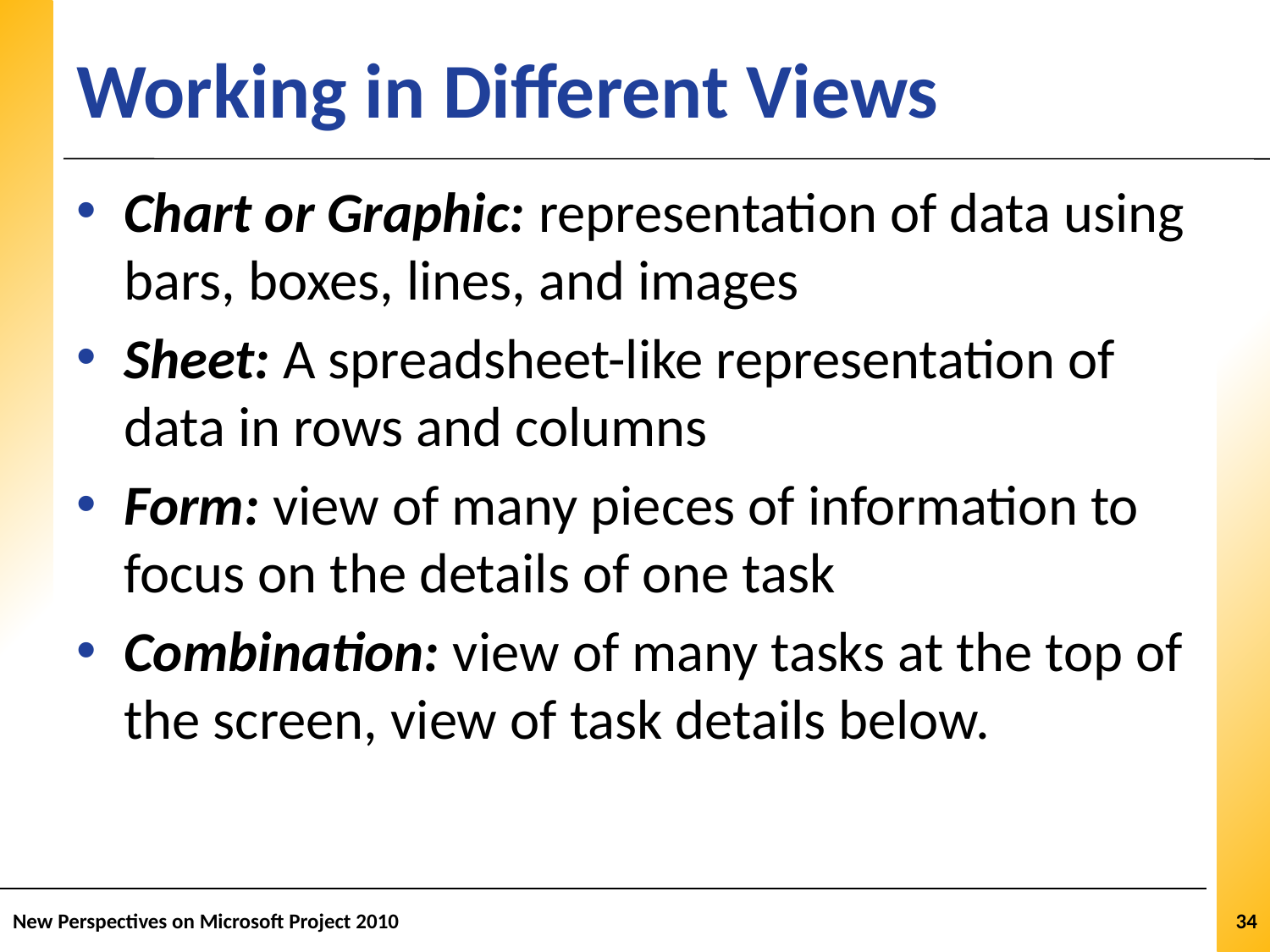

# Working in Different Views
Chart or Graphic: representation of data using bars, boxes, lines, and images
Sheet: A spreadsheet-like representation of data in rows and columns
Form: view of many pieces of information to focus on the details of one task
Combination: view of many tasks at the top of the screen, view of task details below.

New Perspectives on Microsoft Project 2010
34